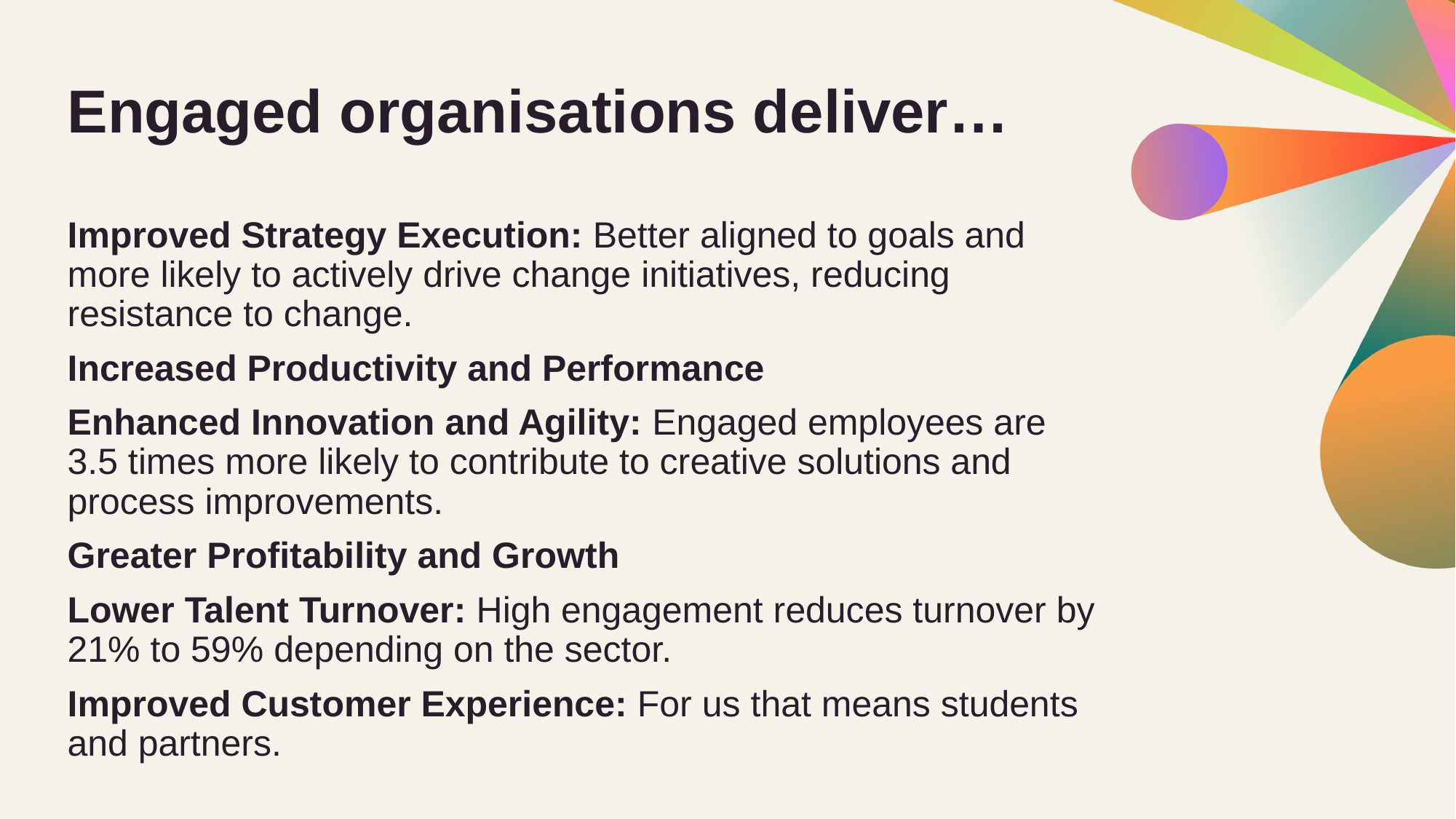

# Engaged organisations deliver…
Improved Strategy Execution: Better aligned to goals and more likely to actively drive change initiatives, reducing resistance to change.
Increased Productivity and Performance
Enhanced Innovation and Agility: Engaged employees are 3.5 times more likely to contribute to creative solutions and process improvements.
Greater Profitability and Growth
Lower Talent Turnover: High engagement reduces turnover by 21% to 59% depending on the sector.
Improved Customer Experience: For us that means students and partners.